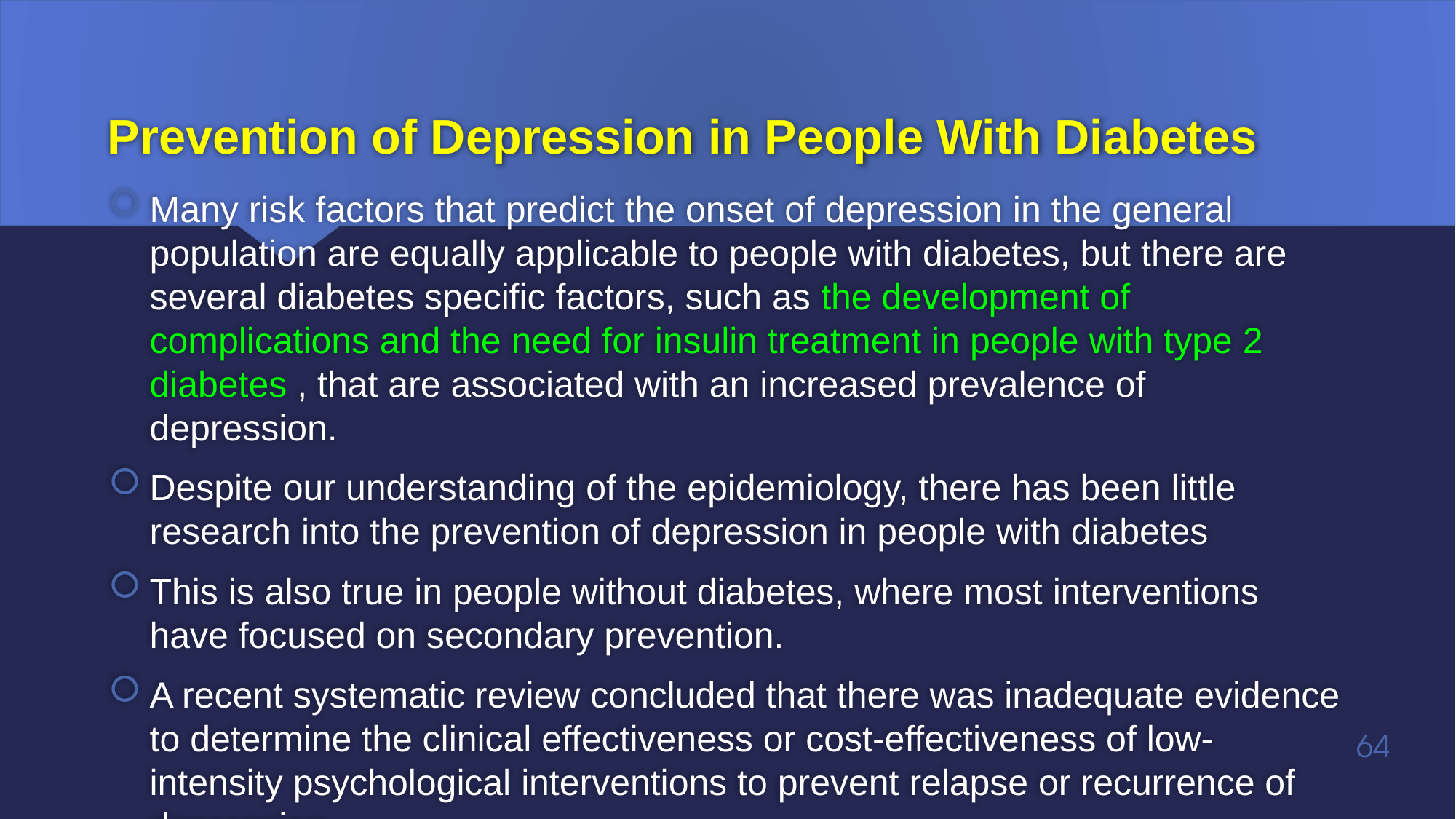

# Prevention of Depression in People With Diabetes
Many risk factors that predict the onset of depression in the general population are equally applicable to people with diabetes, but there are several diabetes specific factors, such as the development of complications and the need for insulin treatment in people with type 2 diabetes , that are associated with an increased prevalence of  depression.
Despite our understanding of the epidemiology, there has been little research into the prevention of depression in people with diabetes
This is also true in people without diabetes, where most interventions have focused on secondary prevention.
A recent systematic review concluded that there was inadequate evidence to determine the clinical effectiveness or cost-effectiveness of low-intensity psychological interventions to prevent relapse or recurrence of depression .

64